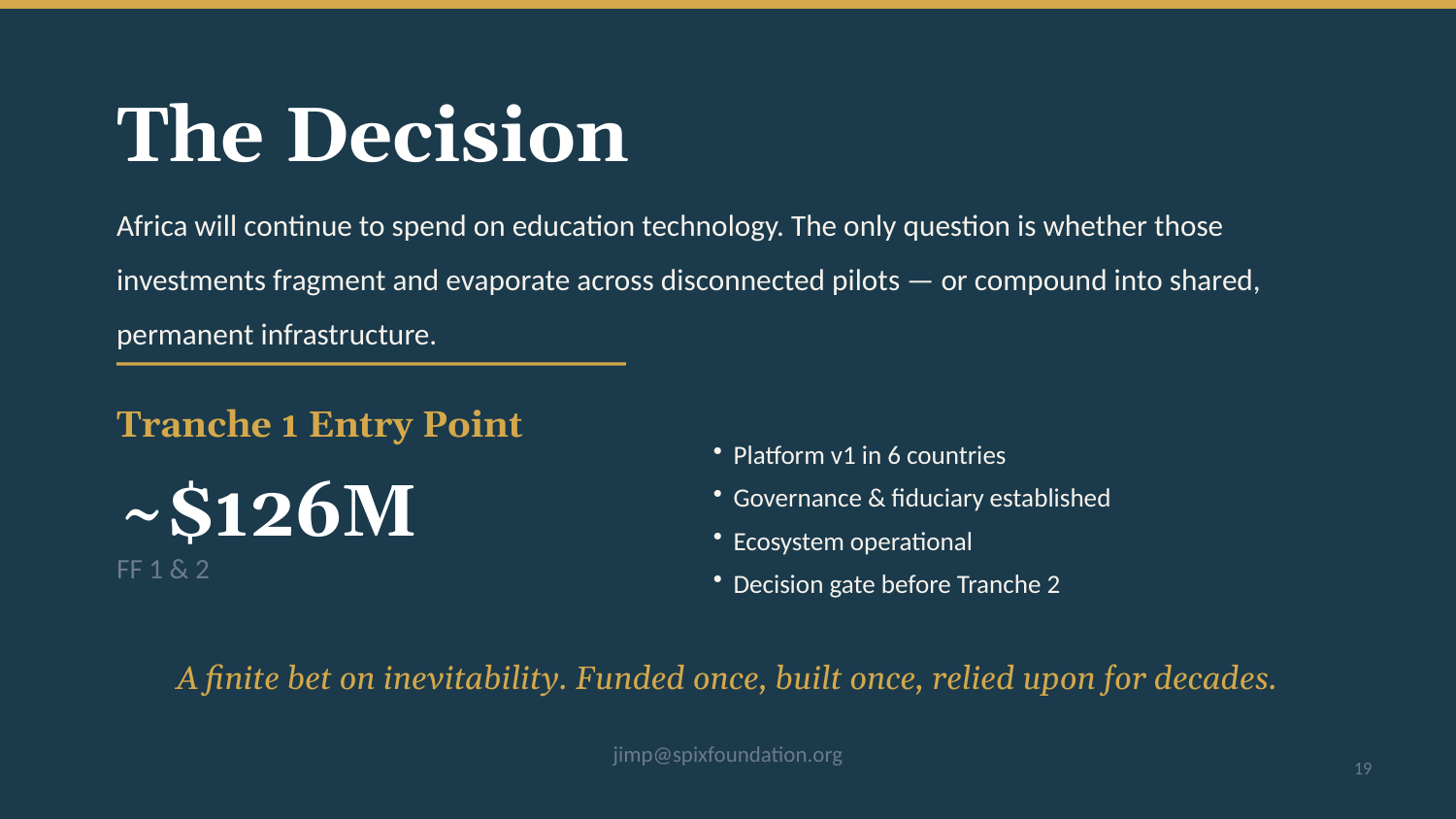

The Decision
Africa will continue to spend on education technology. The only question is whether those investments fragment and evaporate across disconnected pilots — or compound into shared, permanent infrastructure.

Tranche 1 Entry Point
Platform v1 in 6 countries
Governance & fiduciary established
Ecosystem operational
Decision gate before Tranche 2
~$126M
FF 1 & 2
A finite bet on inevitability. Funded once, built once, relied upon for decades.
jimp@spixfoundation.org
19